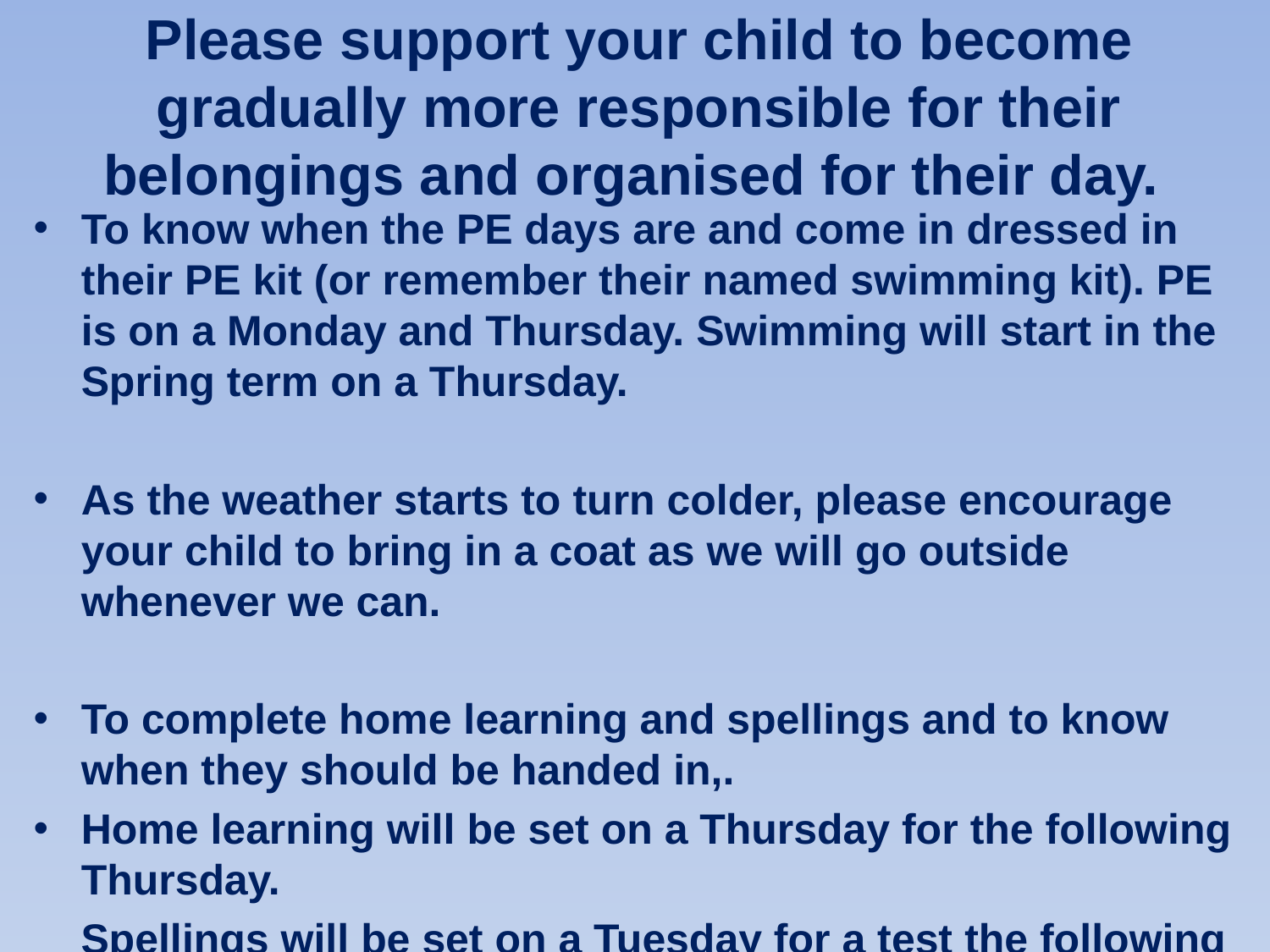

# Please support your child to become gradually more responsible for their belongings and organised for their day.
To know when the PE days are and come in dressed in their PE kit (or remember their named swimming kit). PE is on a Monday and Thursday. Swimming will start in the Spring term on a Thursday.

As the weather starts to turn colder, please encourage your child to bring in a coat as we will go outside whenever we can.

To complete home learning and spellings and to know when they should be handed in,.
Home learning will be set on a Thursday for the following Thursday.
    Spellings will be set on a Tuesday for a test the following Tuesday.